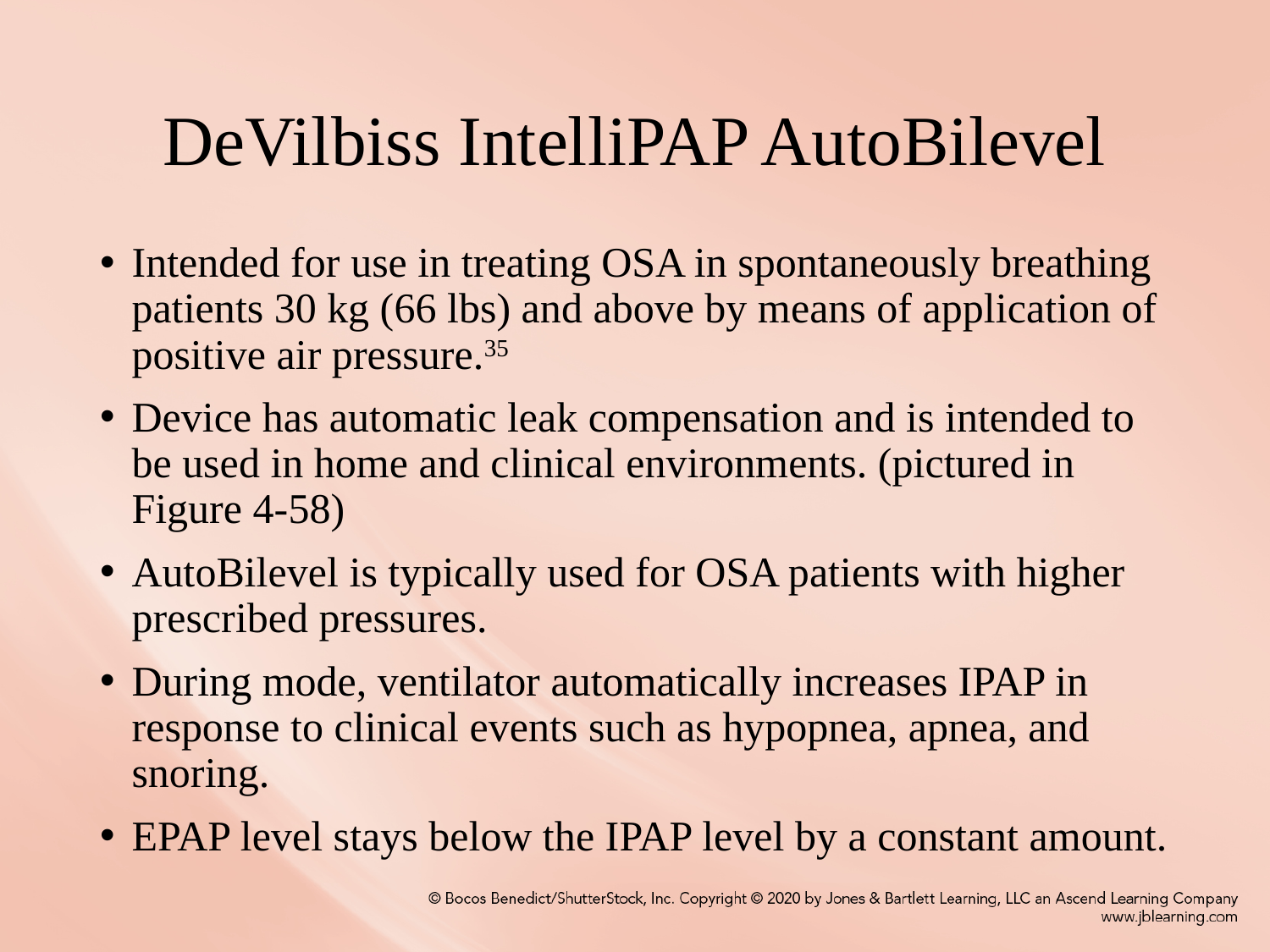

# DeVilbiss IntelliPAP AutoBilevel
Intended for use in treating OSA in spontaneously breathing patients 30 kg (66 lbs) and above by means of application of positive air pressure.35
Device has automatic leak compensation and is intended to be used in home and clinical environments. (pictured in Figure 4-58)
AutoBilevel is typically used for OSA patients with higher prescribed pressures.
During mode, ventilator automatically increases IPAP in response to clinical events such as hypopnea, apnea, and snoring.
EPAP level stays below the IPAP level by a constant amount.